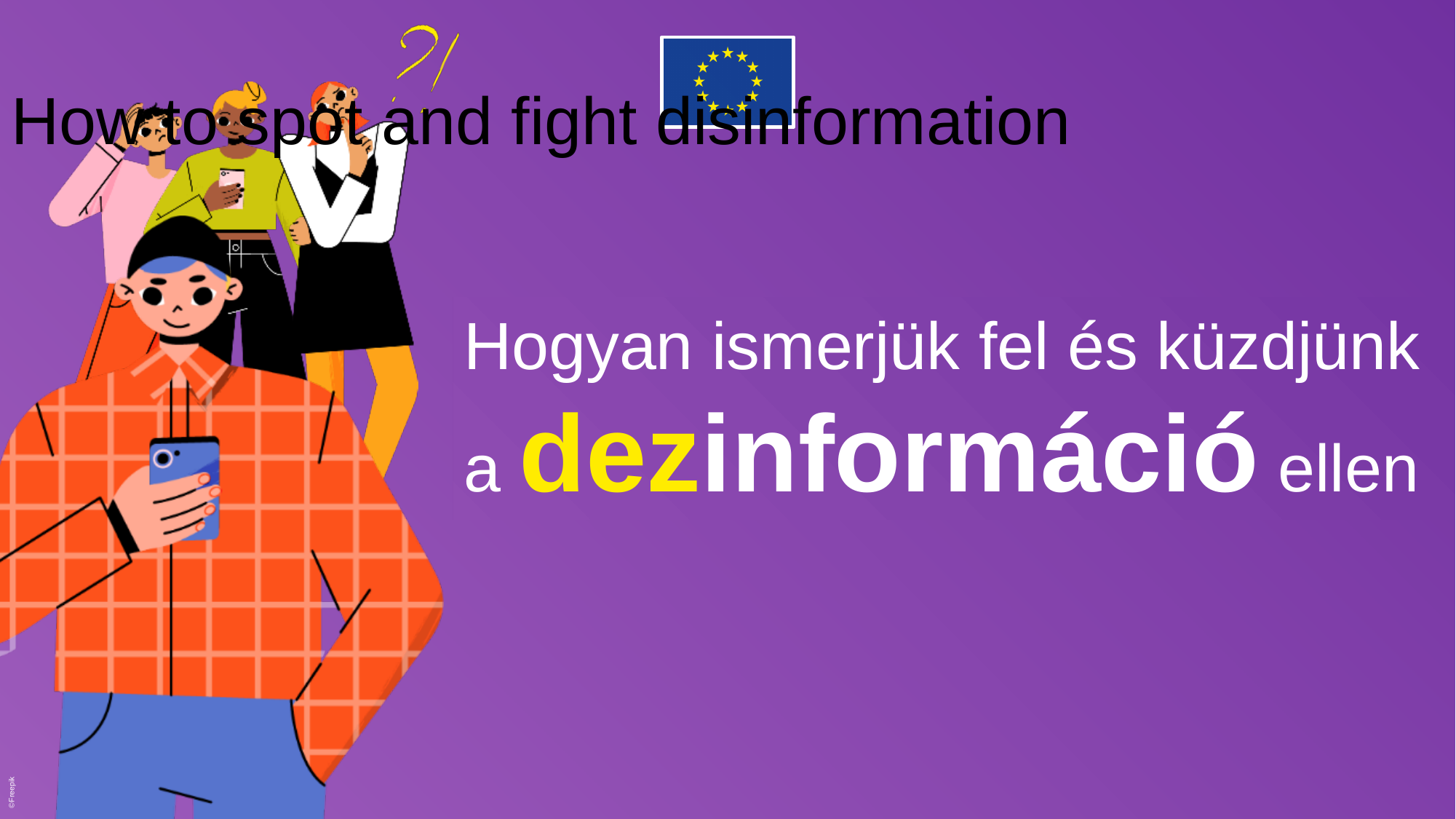

How to spot and fight disinformation
Hogyan ismerjük fel és küzdjünk a dezinformáció ellen
©Freepik